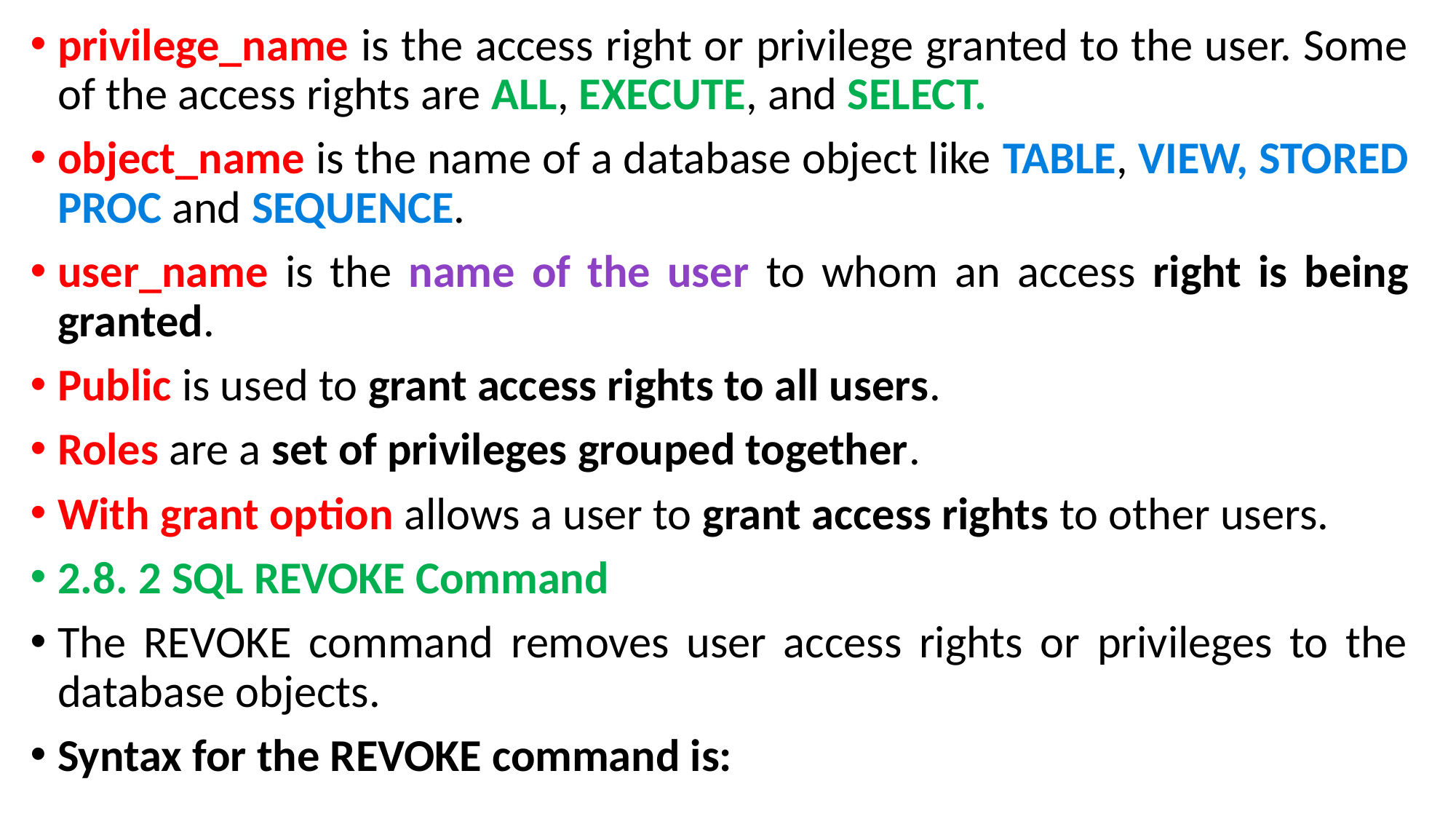

privilege_name is the access right or privilege granted to the user. Some of the access rights are ALL, EXECUTE, and SELECT.
object_name is the name of a database object like TABLE, VIEW, STORED PROC and SEQUENCE.
user_name is the name of the user to whom an access right is being granted.
Public is used to grant access rights to all users.
Roles are a set of privileges grouped together.
With grant option allows a user to grant access rights to other users.
2.8. 2 SQL REVOKE Command
The REVOKE command removes user access rights or privileges to the database objects.
Syntax for the REVOKE command is: